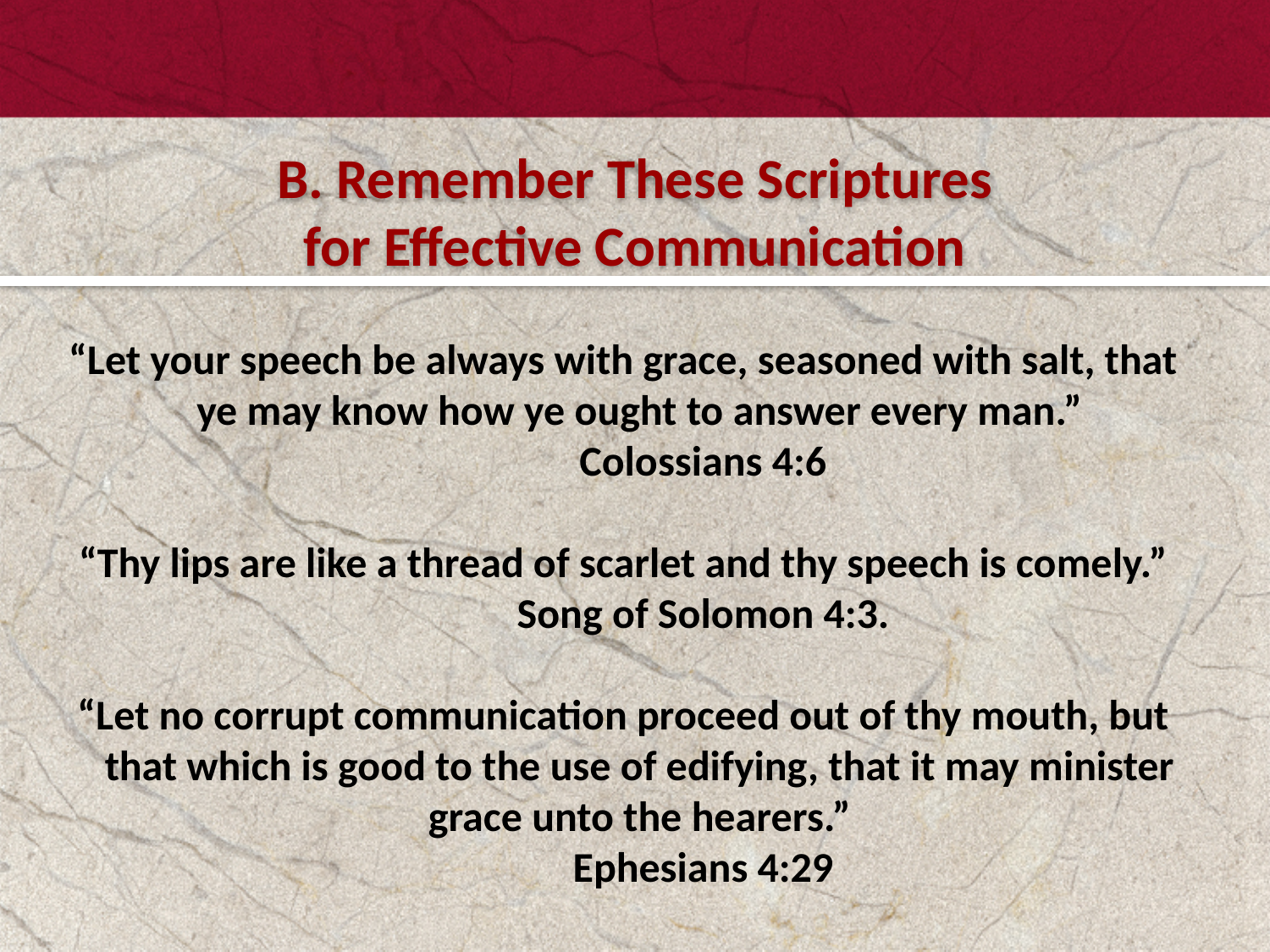

#
B. Remember These Scriptures
for Effective Communication

“Let your speech be always with grace, seasoned with salt, that ye may know how ye ought to answer every man.”
		Colossians 4:6

“Thy lips are like a thread of scarlet and thy speech is comely.”
		Song of Solomon 4:3.

“Let no corrupt communication proceed out of thy mouth, but that which is good to the use of edifying, that it may minister grace unto the hearers.”
		Ephesians 4:29